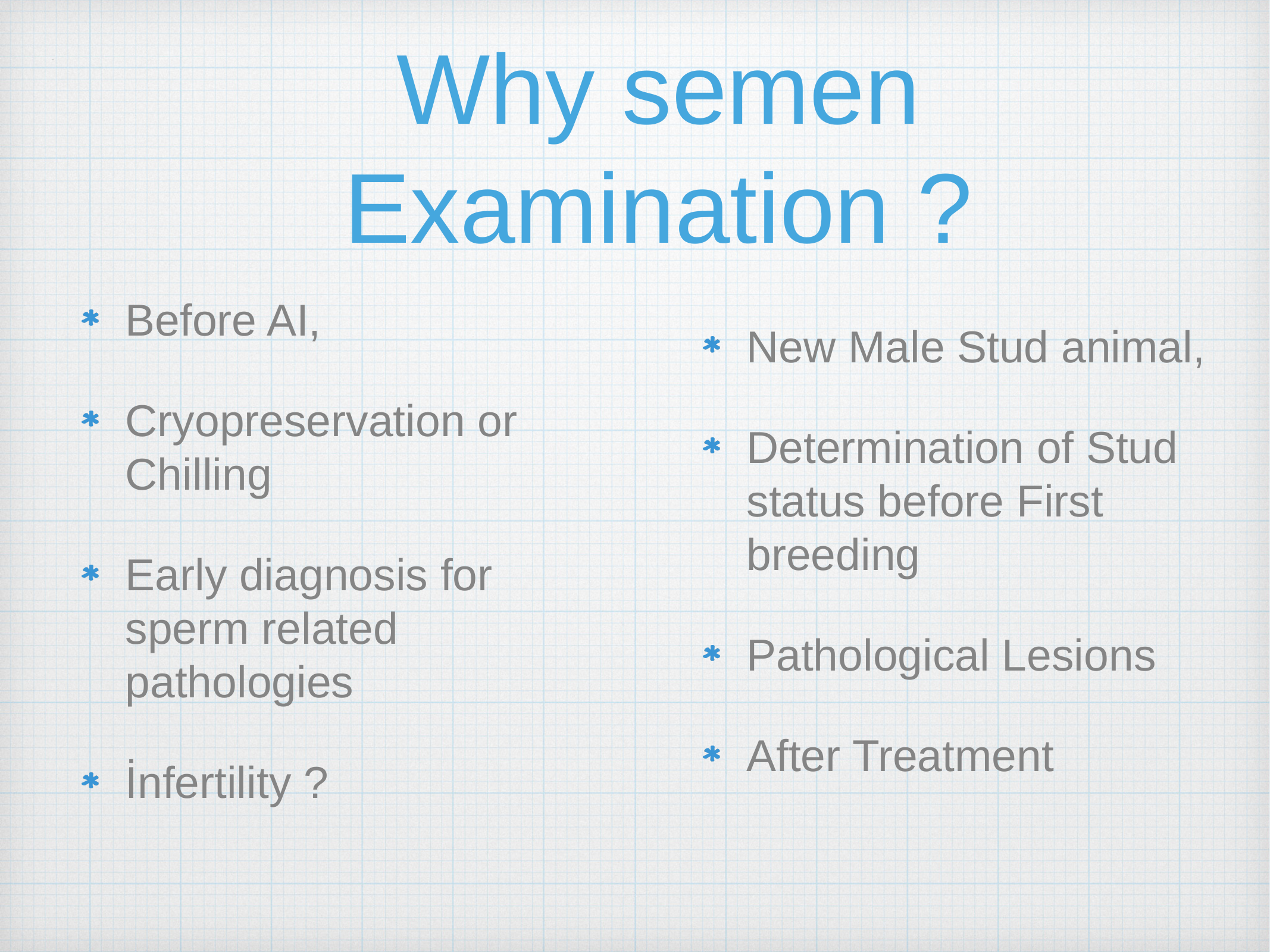

# Why semen Examination ?
Before AI,
Cryopreservation or Chilling
Early diagnosis for sperm related pathologies
İnfertility ?
New Male Stud animal,
Determination of Stud status before First breeding
Pathological Lesions
After Treatment